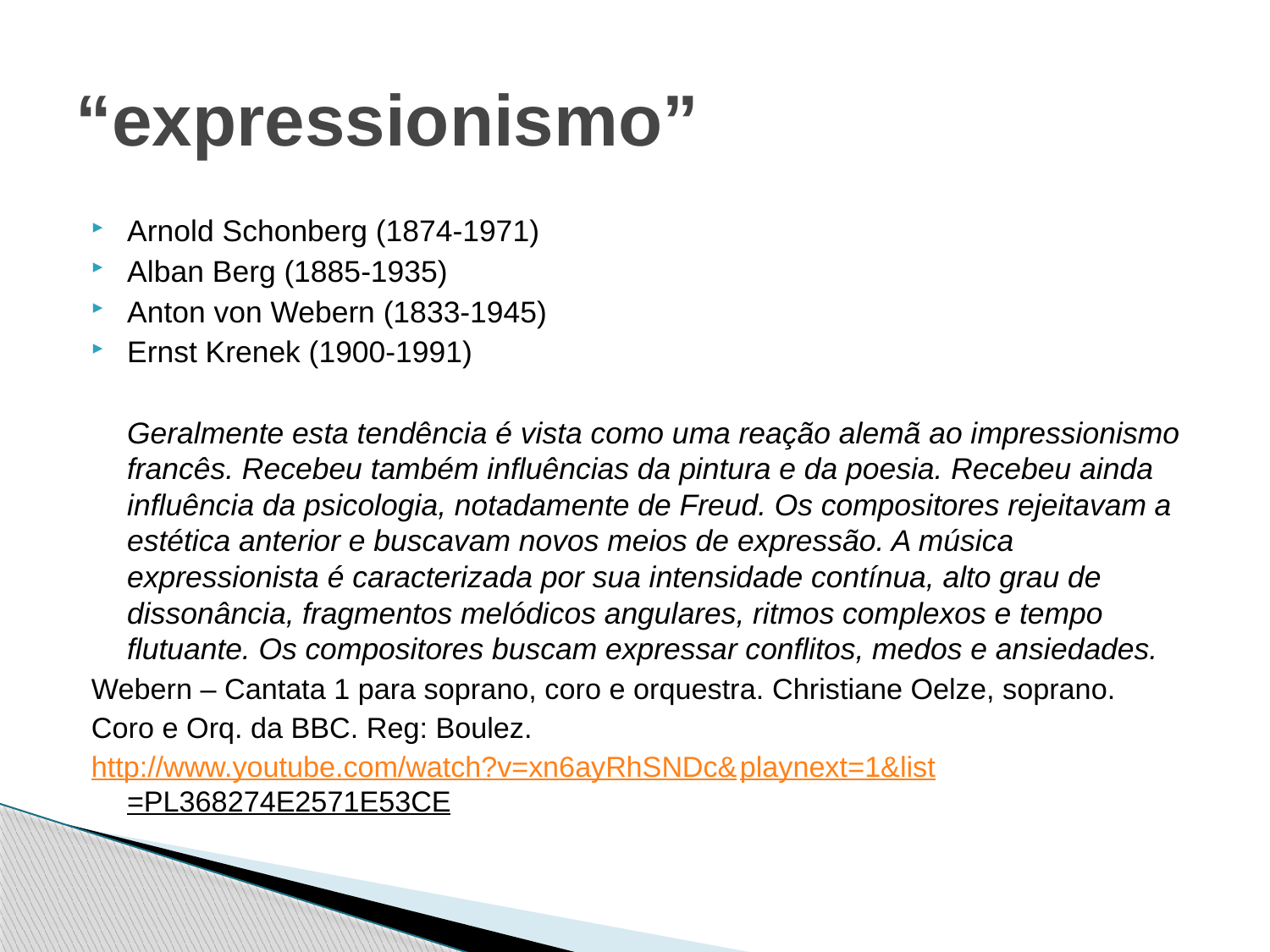

# “expressionismo”
Arnold Schonberg (1874-1971)
Alban Berg (1885-1935)
Anton von Webern (1833-1945)
Ernst Krenek (1900-1991)

	Geralmente esta tendência é vista como uma reação alemã ao impressionismo francês. Recebeu também influências da pintura e da poesia. Recebeu ainda influência da psicologia, notadamente de Freud. Os compositores rejeitavam a estética anterior e buscavam novos meios de expressão. A música expressionista é caracterizada por sua intensidade contínua, alto grau de dissonância, fragmentos melódicos angulares, ritmos complexos e tempo flutuante. Os compositores buscam expressar conflitos, medos e ansiedades.
Webern – Cantata 1 para soprano, coro e orquestra. Christiane Oelze, soprano.
Coro e Orq. da BBC. Reg: Boulez.
http://www.youtube.com/watch?v=xn6ayRhSNDc&playnext=1&list=PL368274E2571E53CE